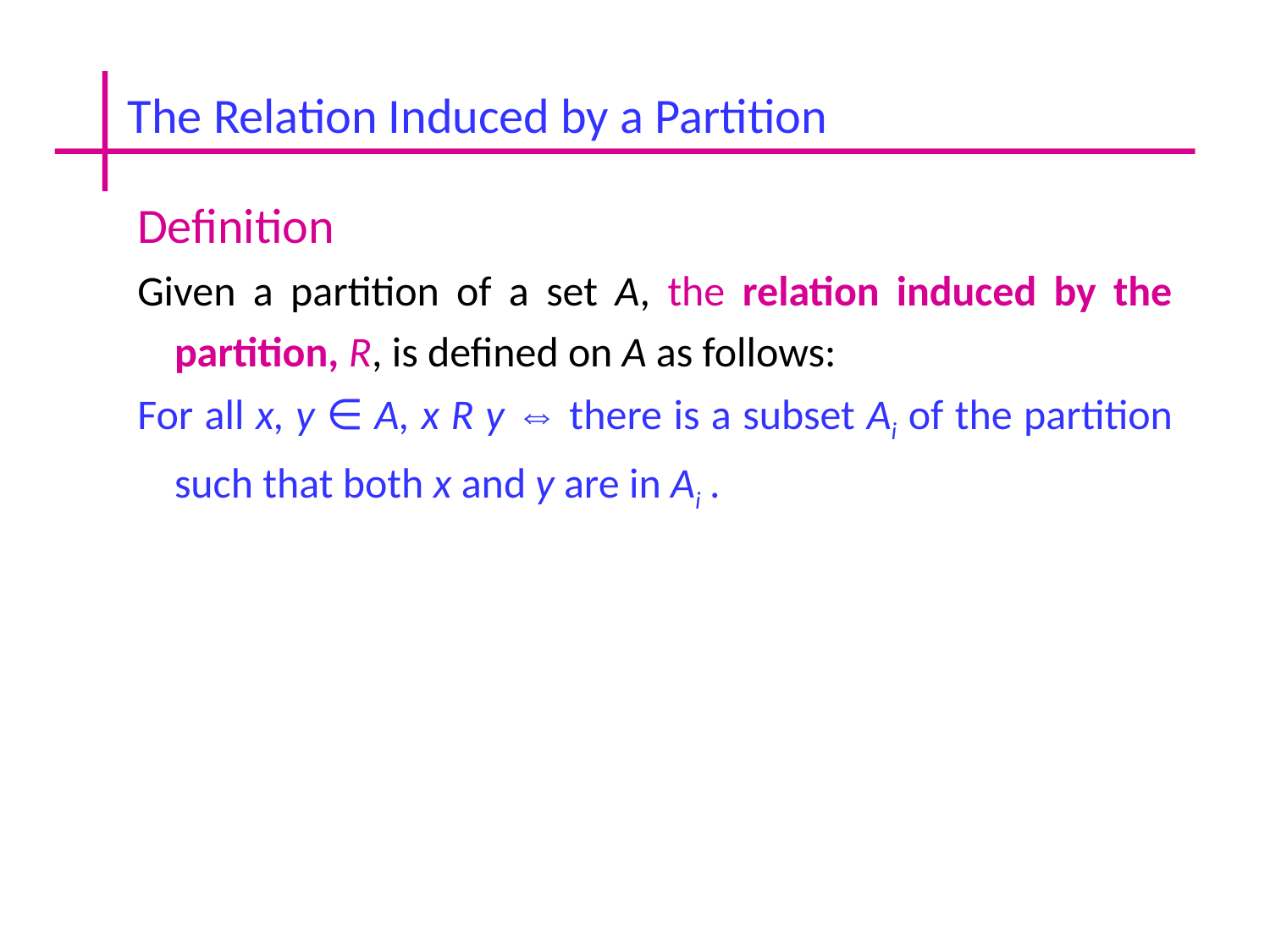

The Relation Induced by a Partition

Definition
Given a partition of a set A, the relation induced by the partition, R, is defined on A as follows:
For all x, y ∈ A, x R y ⇔ there is a subset Ai of the partition such that both x and y are in Ai .